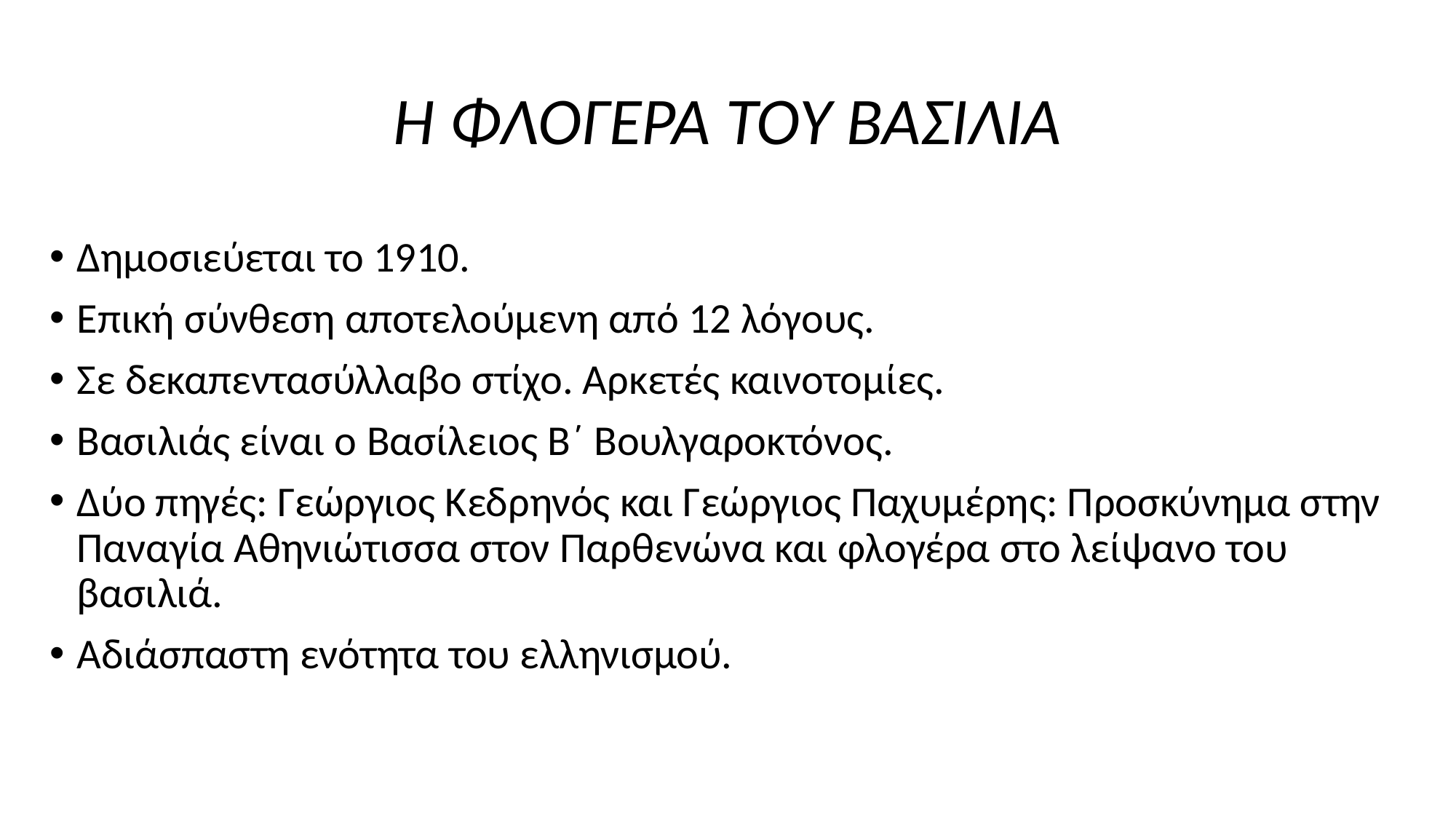

# Η ΦΛΟΓΕΡΑ ΤΟΥ ΒΑΣΙΛΙΑ
Δημοσιεύεται το 1910.
Επική σύνθεση αποτελούμενη από 12 λόγους.
Σε δεκαπεντασύλλαβο στίχο. Αρκετές καινοτομίες.
Βασιλιάς είναι ο Βασίλειος Β΄ Βουλγαροκτόνος.
Δύο πηγές: Γεώργιος Κεδρηνός και Γεώργιος Παχυμέρης: Προσκύνημα στην Παναγία Αθηνιώτισσα στον Παρθενώνα και φλογέρα στο λείψανο του βασιλιά.
Αδιάσπαστη ενότητα του ελληνισμού.